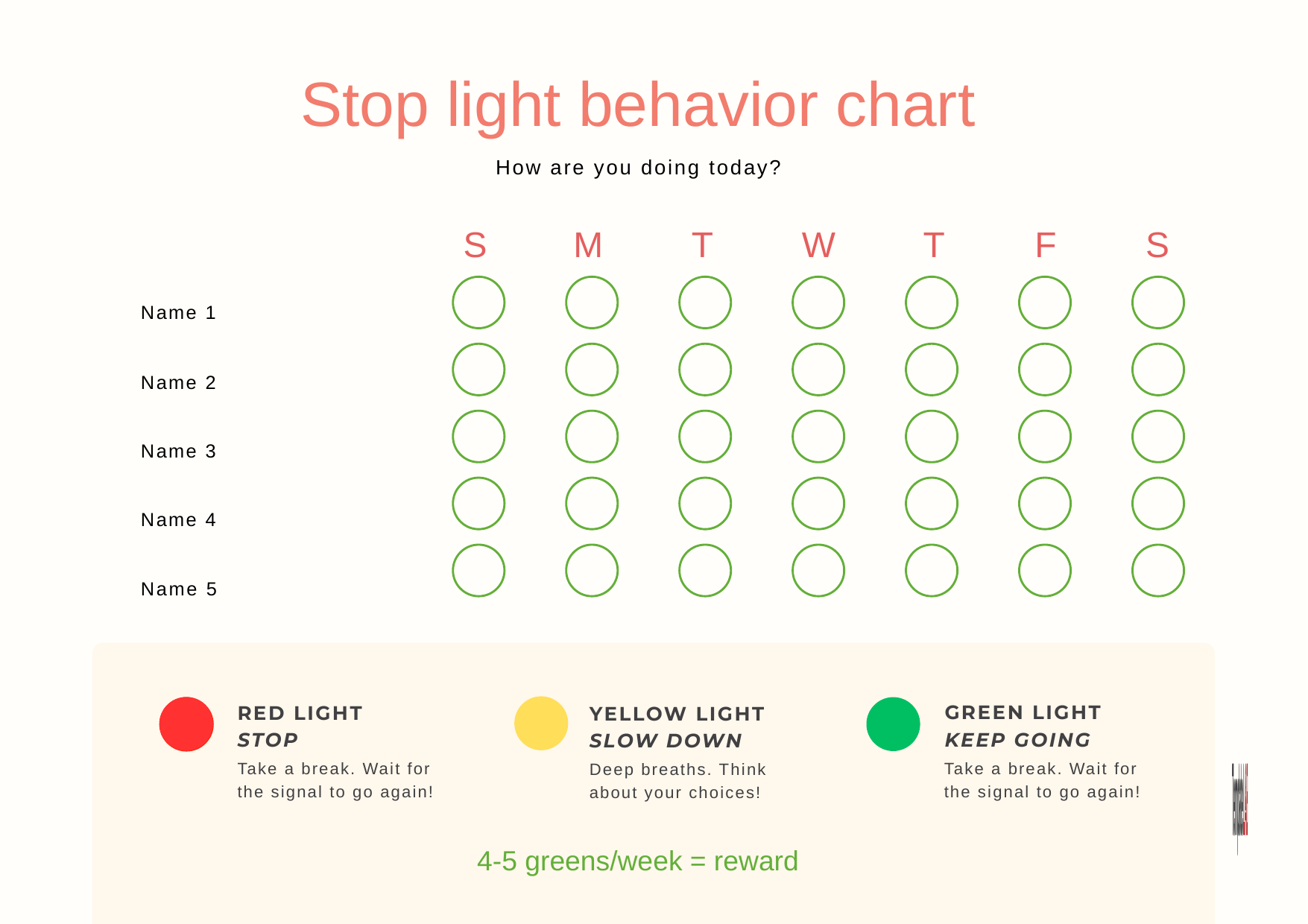

Stop light behavior chart
How are you doing today?
S
M
T
W
T
F
S

Name 1

Name 2

Name 3

Name 4

Name 5

GREEN LIGHT
KEEP GOING
RED LIGHT
STOP

YELLOW LIGHT
SLOW DOWN
Take a break. Wait for the signal to go again!
Take a break. Wait for the signal to go again!
Deep breaths. Think about your choices!

4-5 greens/week = reward